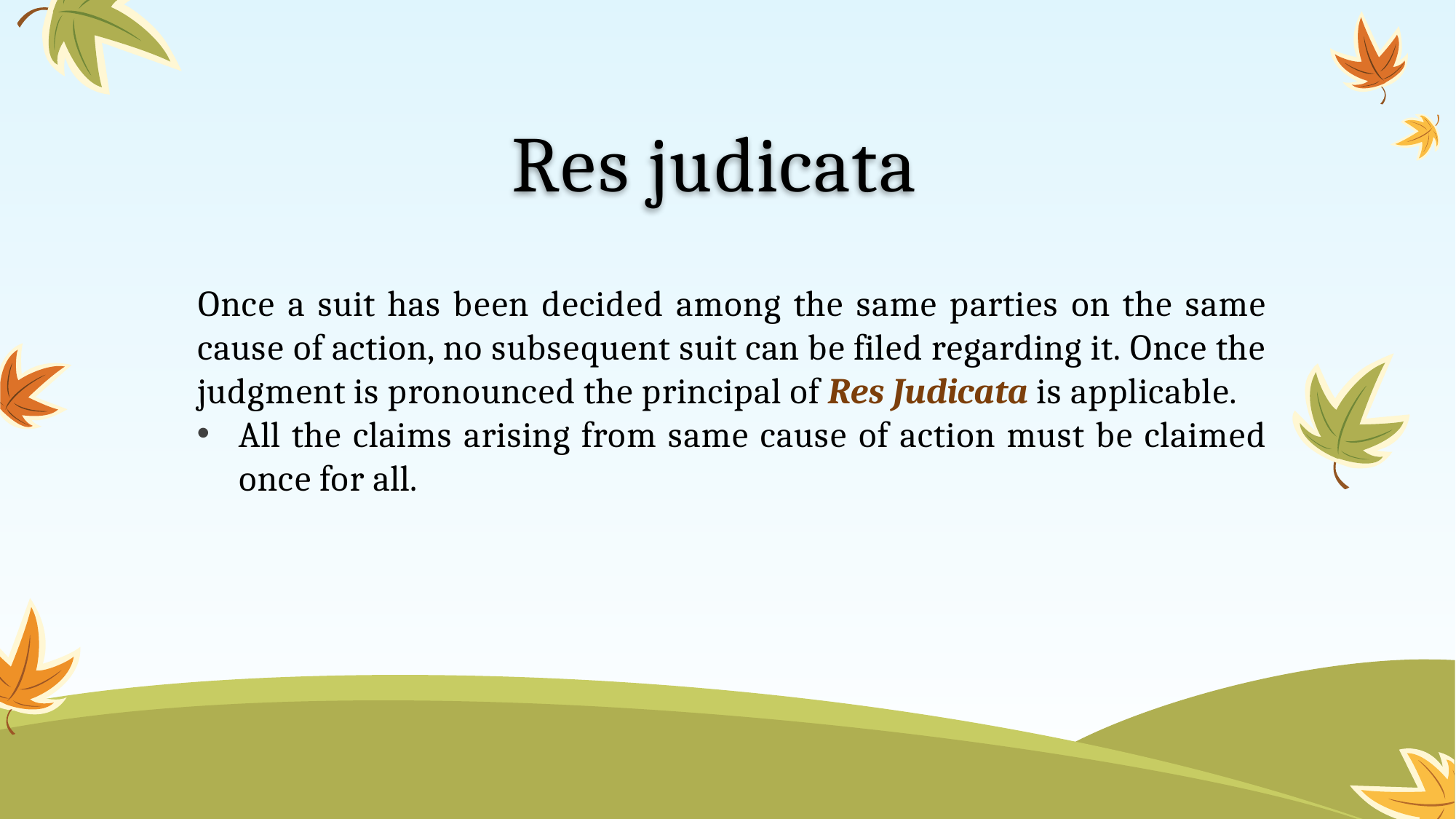

# Res judicata
Once a suit has been decided among the same parties on the same cause of action, no subsequent suit can be filed regarding it. Once the judgment is pronounced the principal of Res Judicata is applicable.
All the claims arising from same cause of action must be claimed once for all.